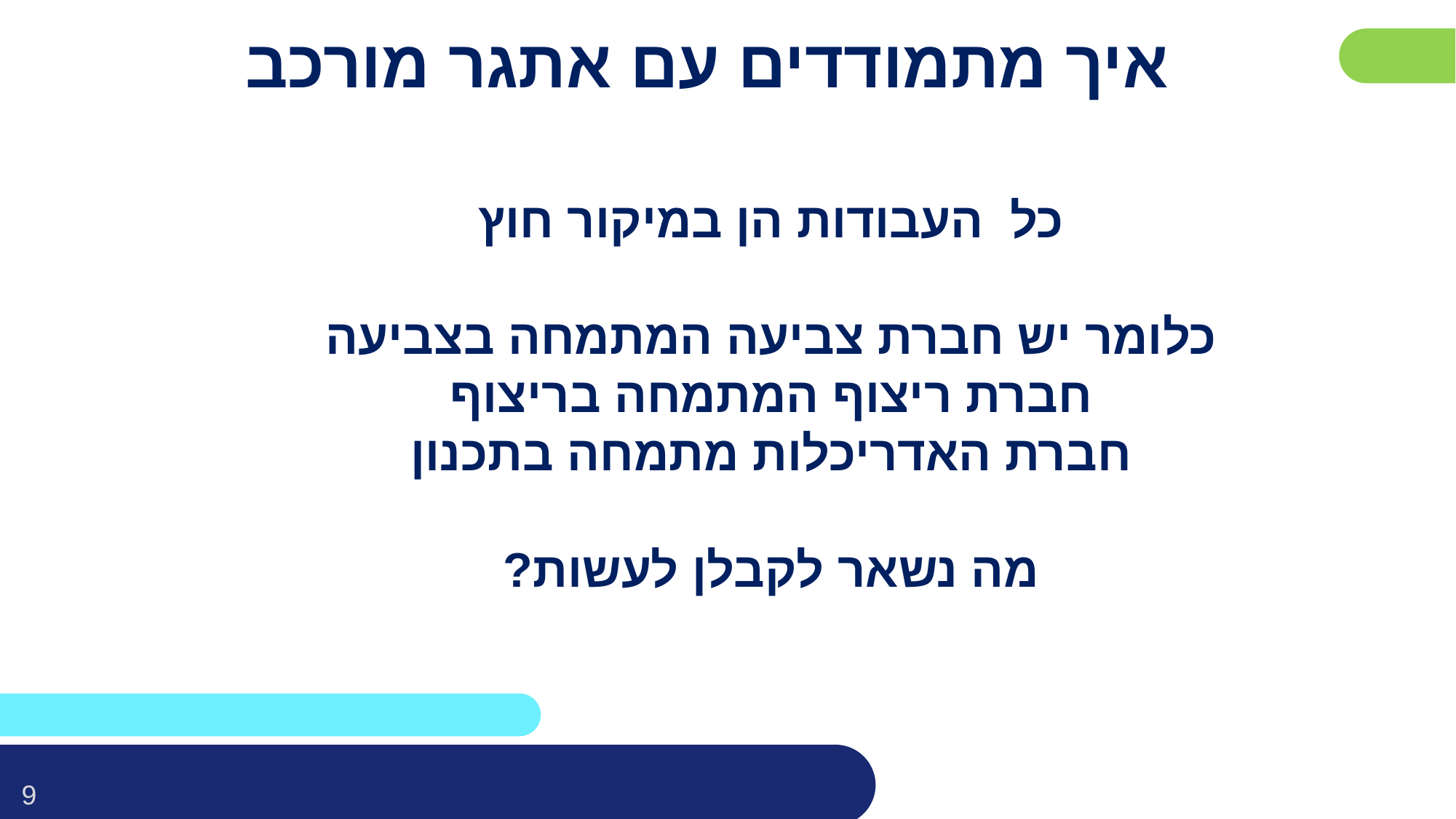

# איך מתמודדים עם אתגר מורכב
כל  העבודות הן במיקור חוץ

כלומר יש חברת צביעה המתמחה בצביעה
חברת ריצוף המתמחה בריצוף
חברת האדריכלות מתמחה בתכנון

מה נשאר לקבלן לעשות?